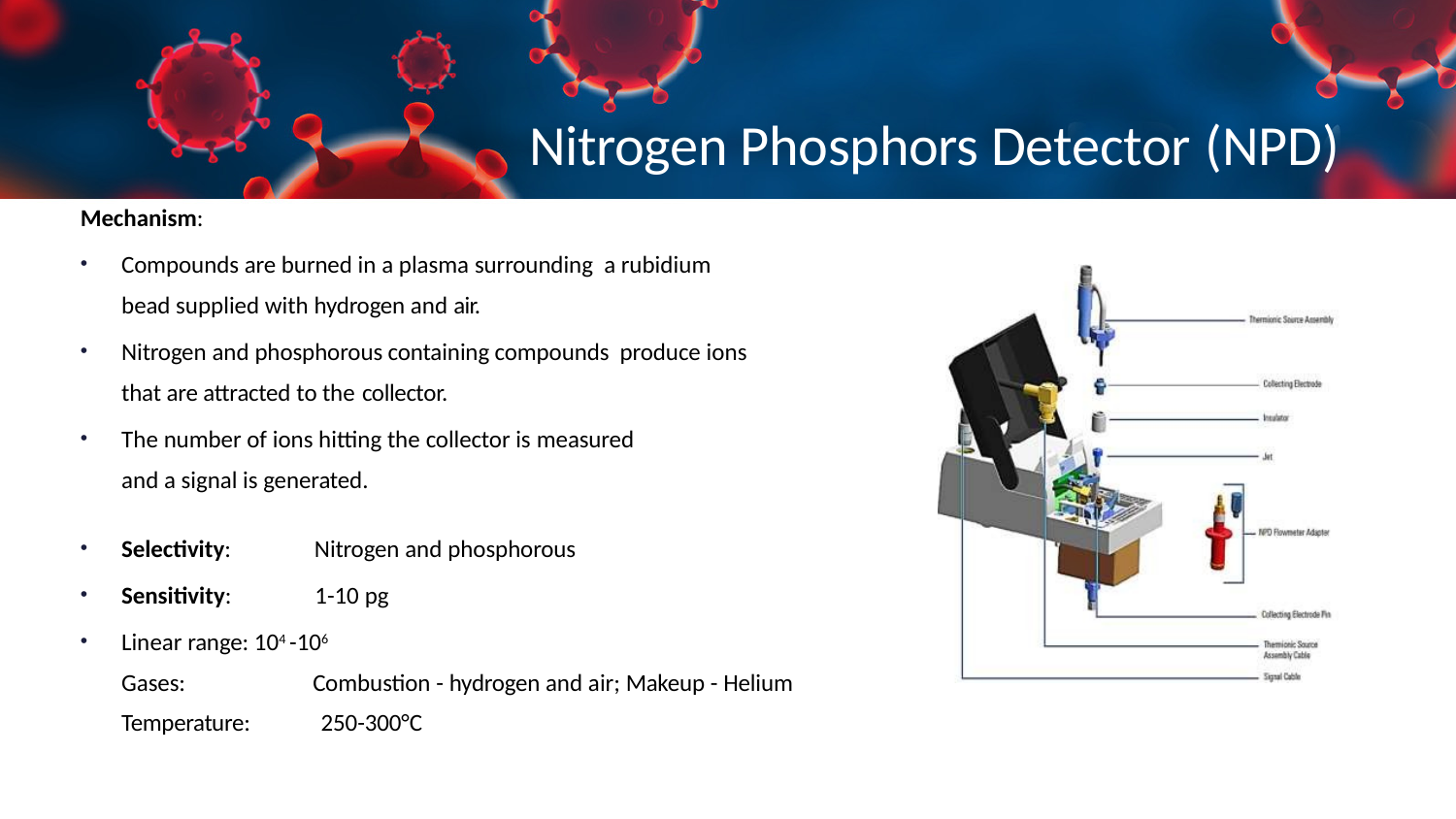

# Nitrogen Phosphors Detector (NPD)
Mechanism:
Compounds are burned in a plasma surrounding  a rubidium bead supplied with hydrogen and air.
Nitrogen and phosphorous containing compounds  produce ions that are attracted to the collector.
The number of ions hitting the collector is measured
and a signal is generated.

Selectivity:	Nitrogen and phosphorous
Sensitivity:	1-10 pg
Linear range: 104 -106
Gases:	Combustion - hydrogen and air; Makeup - Helium  Temperature:		250-300°C